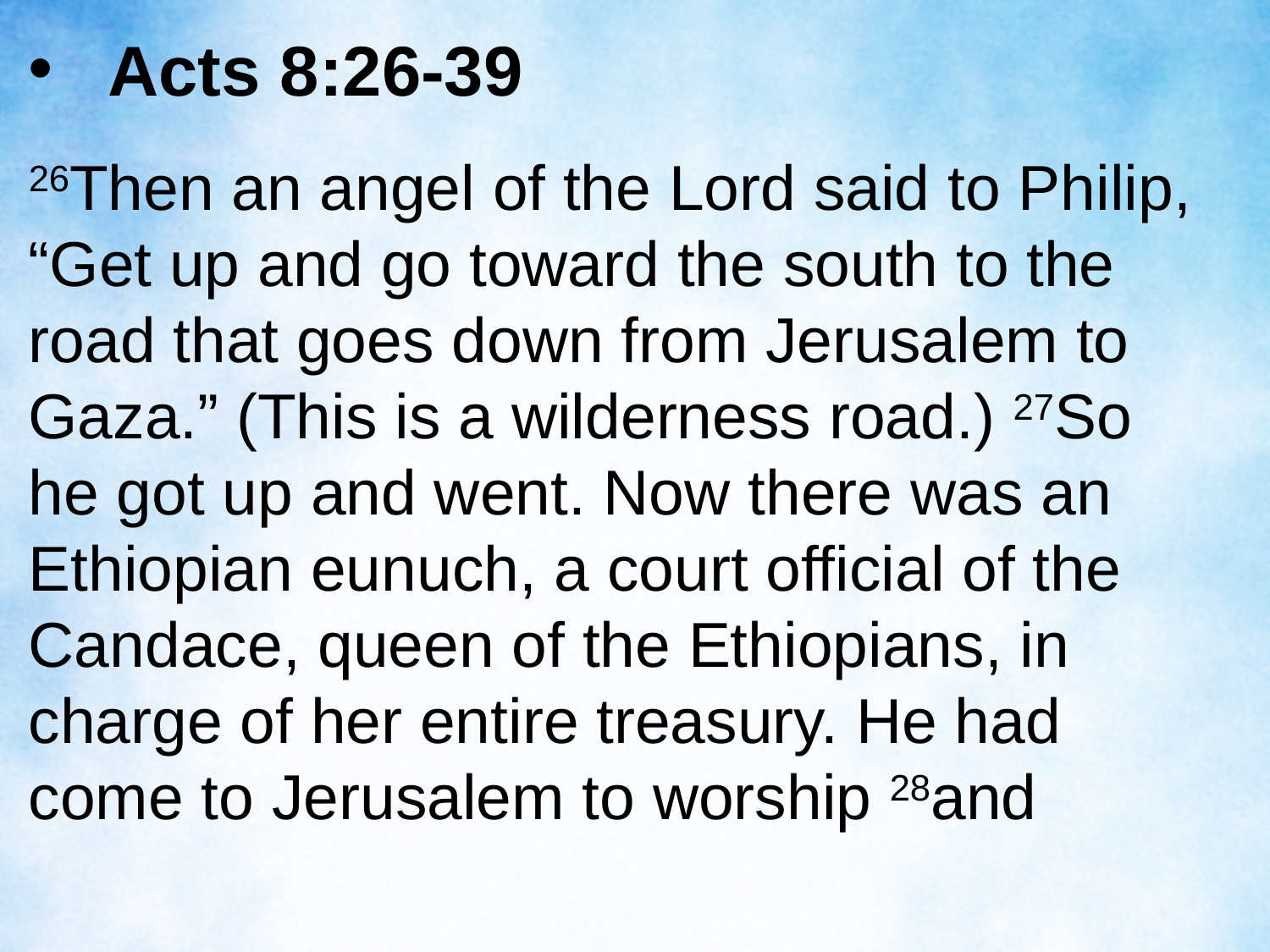

Acts 8:26-39
26Then an angel of the Lord said to Philip, “Get up and go toward the south to the road that goes down from Jerusalem to Gaza.” (This is a wilderness road.) 27So he got up and went. Now there was an Ethiopian eunuch, a court official of the Candace, queen of the Ethiopians, in charge of her entire treasury. He had come to Jerusalem to worship 28and